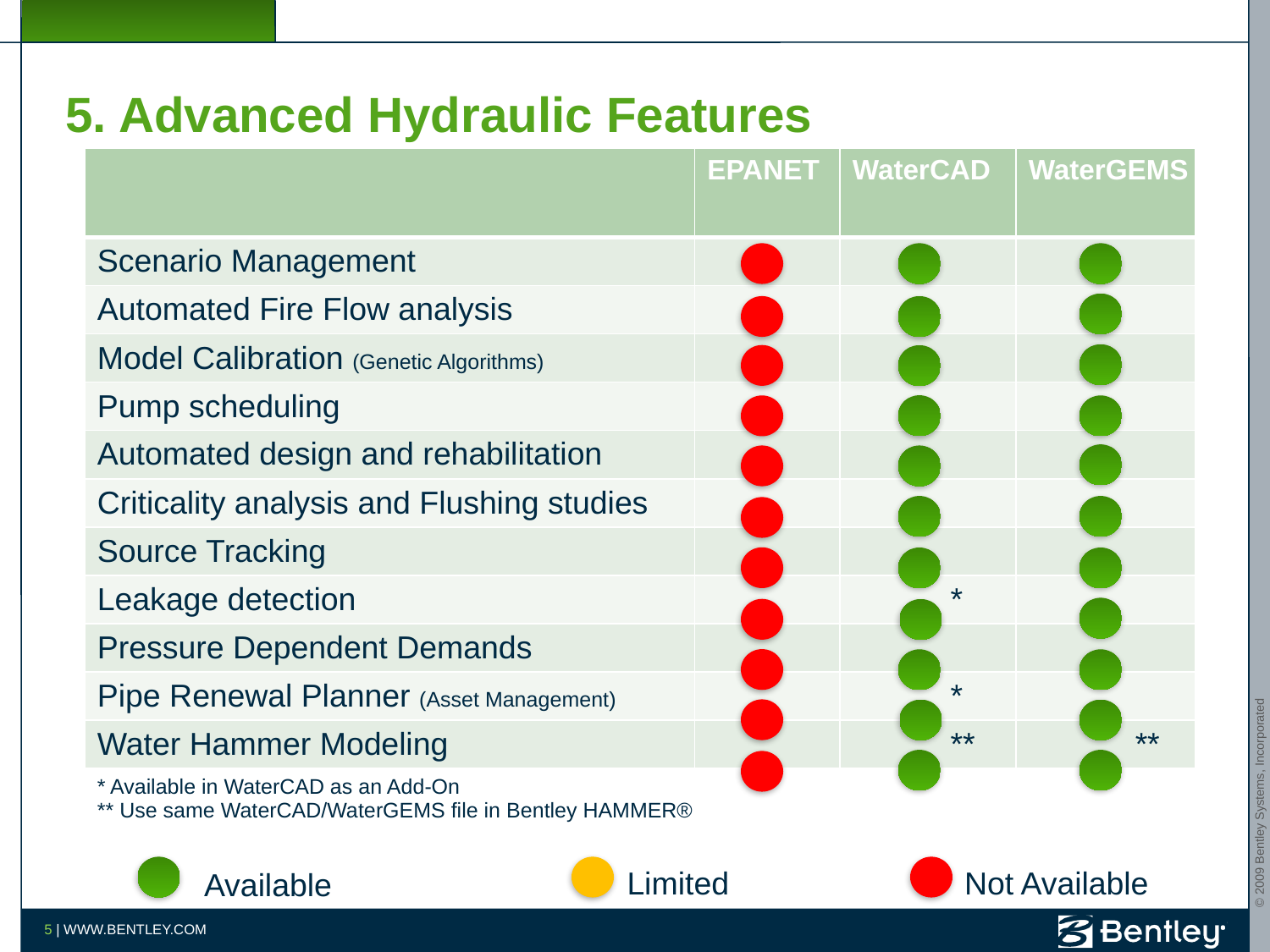

# 5. Advanced Hydraulic Features
|  | EPANET | WaterCAD | WaterGEMS |
| --- | --- | --- | --- |
| Scenario Management |  |  |  |
| Automated Fire Flow analysis |  |  |  |
| Model Calibration (Genetic Algorithms) |  |  |  |
| Pump scheduling |  |  |  |
| Automated design and rehabilitation |  |  |  |
| Criticality analysis and Flushing studies |  |  |  |
| Source Tracking |  |  |  |
| Leakage detection |  | \* |  |
| Pressure Dependent Demands |  |  |  |
| Pipe Renewal Planner (Asset Management) |  | \* |  |
| Water Hammer Modeling |  | \*\* | \*\* |
| \* Available in WaterCAD as an Add-On \*\* Use same WaterCAD/WaterGEMS file in Bentley HAMMER® |  |  |  |

Limited

Not Available
Available